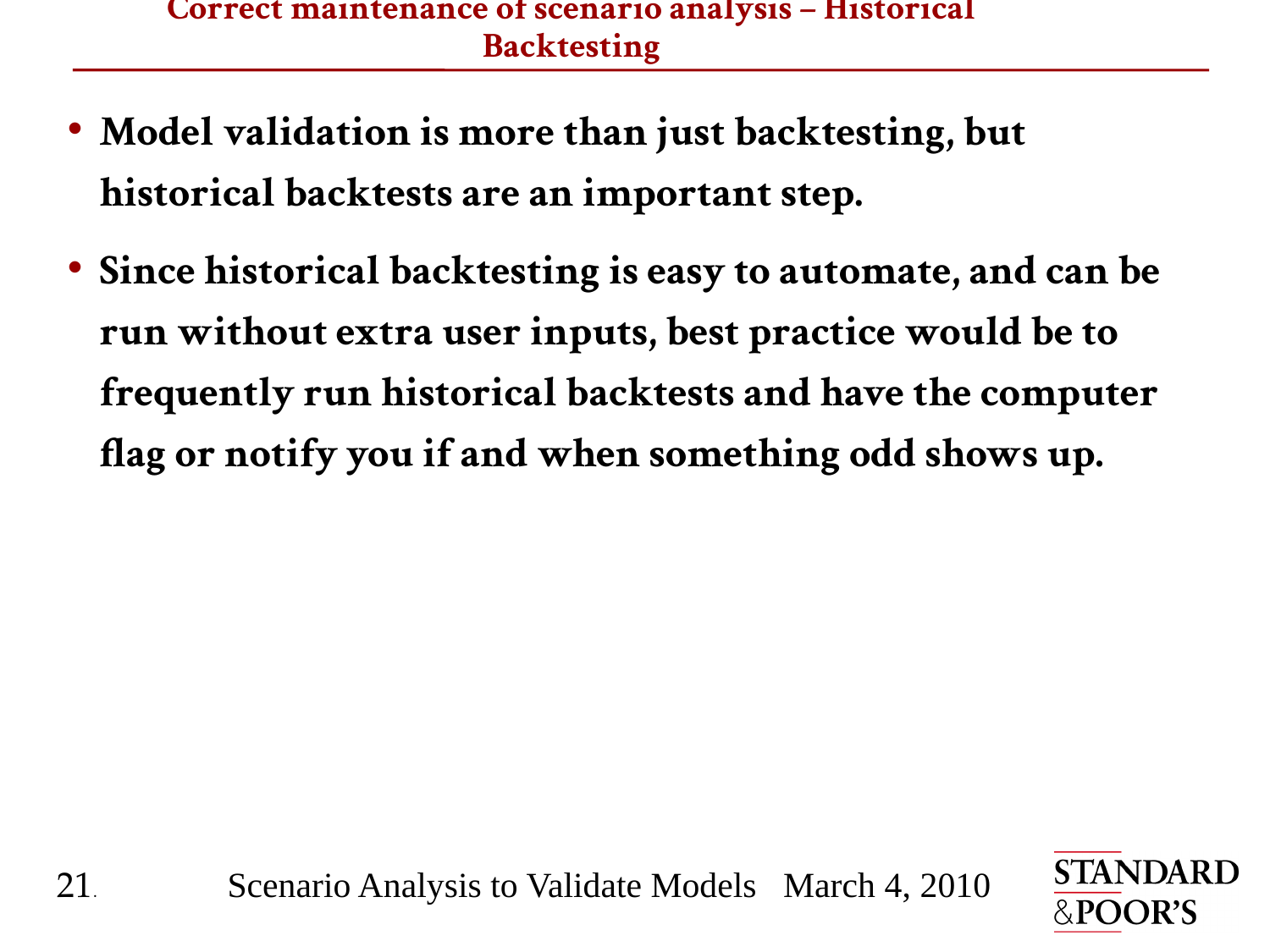

# Correct maintenance of scenario analysis – Historical Backtesting
Model validation is more than just backtesting, but historical backtests are an important step.
Since historical backtesting is easy to automate, and can be run without extra user inputs, best practice would be to frequently run historical backtests and have the computer flag or notify you if and when something odd shows up.